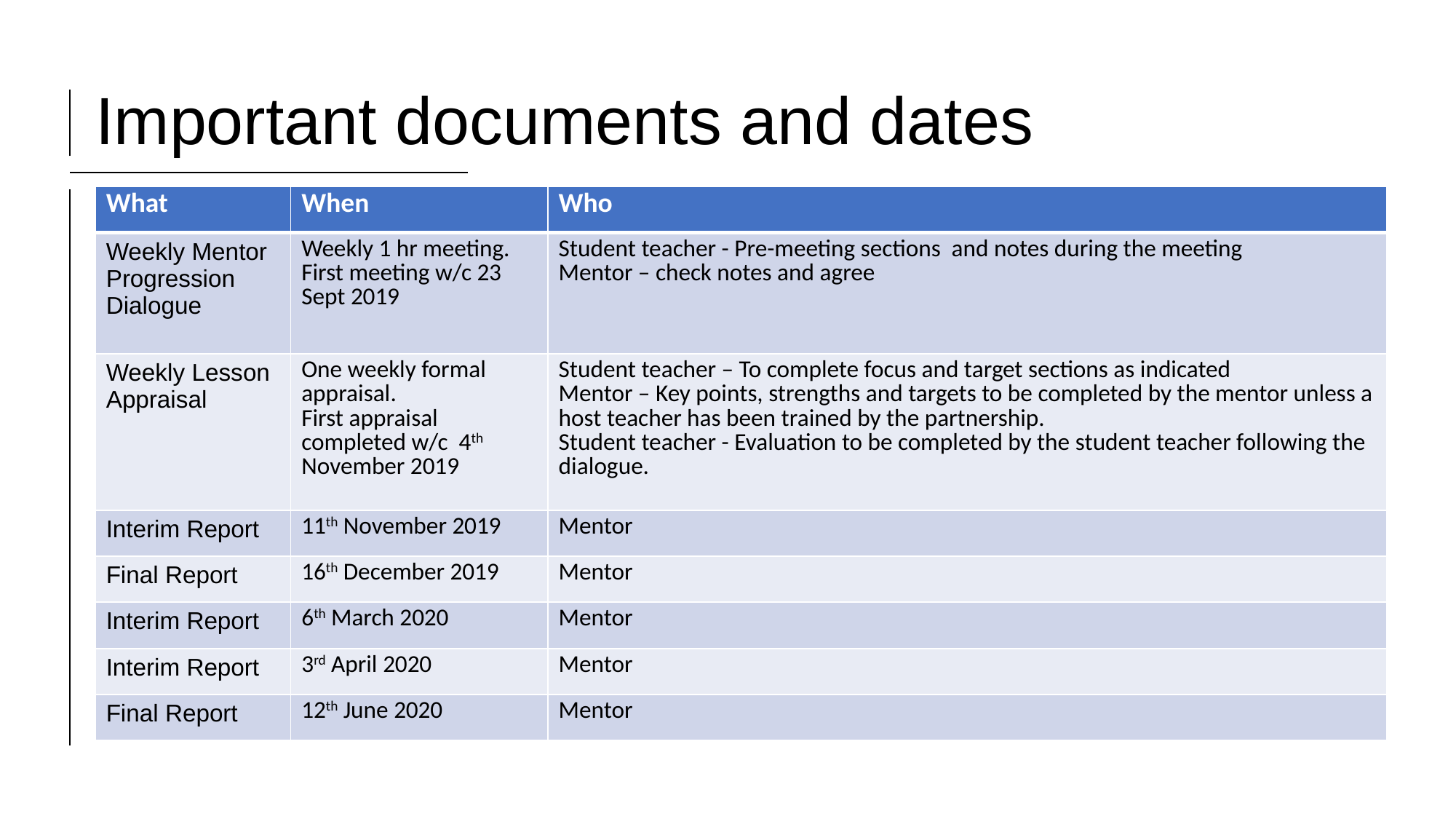

# Important documents and dates
| What | When | Who |
| --- | --- | --- |
| Weekly Mentor Progression Dialogue | Weekly 1 hr meeting. First meeting w/c 23 Sept 2019 | Student teacher - Pre-meeting sections and notes during the meeting Mentor – check notes and agree |
| Weekly Lesson Appraisal | One weekly formal appraisal. First appraisal completed w/c 4th November 2019 | Student teacher – To complete focus and target sections as indicated Mentor – Key points, strengths and targets to be completed by the mentor unless a host teacher has been trained by the partnership. Student teacher - Evaluation to be completed by the student teacher following the dialogue. |
| Interim Report | 11th November 2019 | Mentor |
| Final Report | 16th December 2019 | Mentor |
| Interim Report | 6th March 2020 | Mentor |
| Interim Report | 3rd April 2020 | Mentor |
| Final Report | 12th June 2020 | Mentor |

www.yorksj.ac.uk